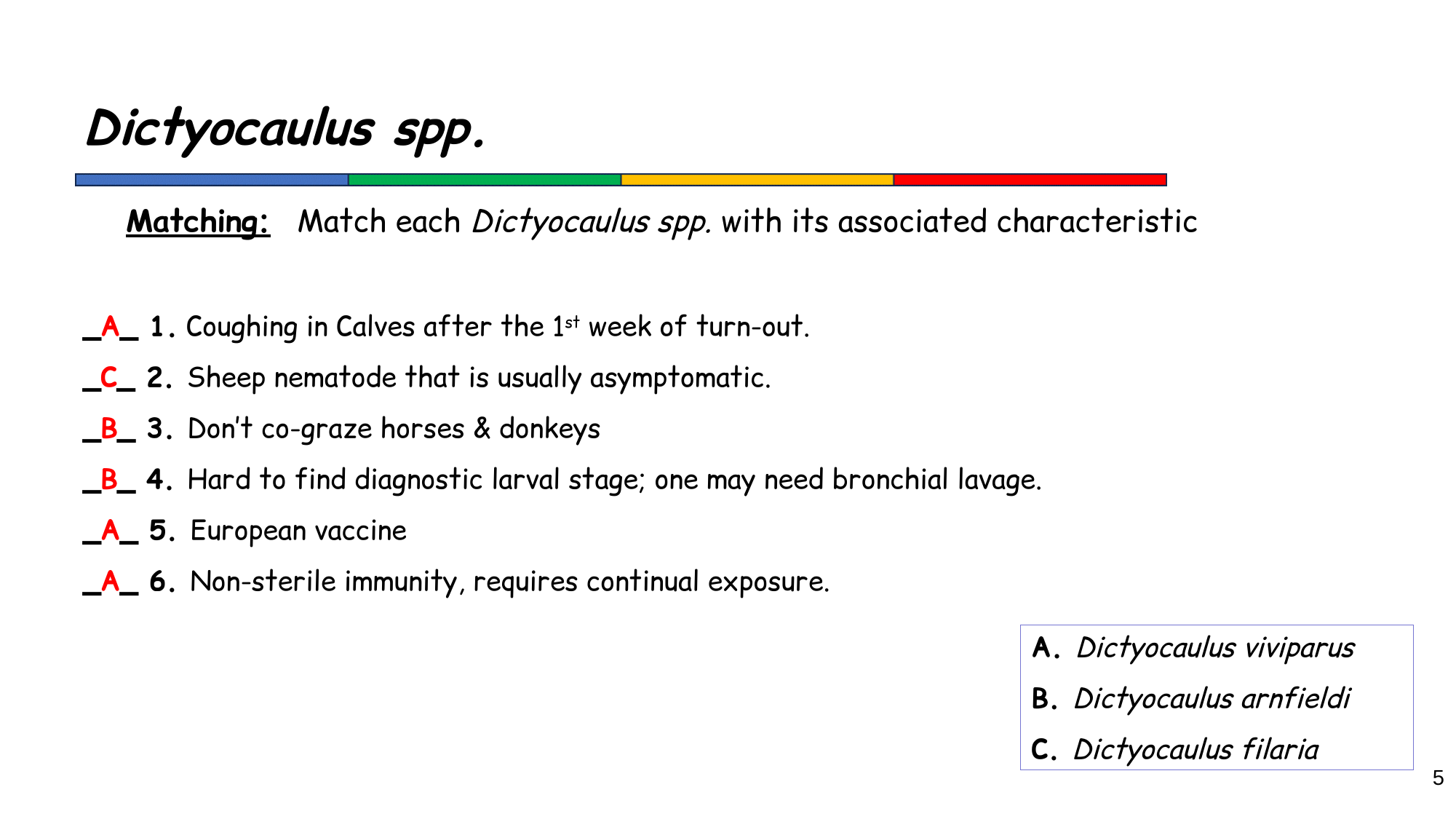

# Dictyocaulus spp.
Matching:  Match each Dictyocaulus spp. with its associated characteristic
_A_ 1. Coughing in Calves after the 1st week of turn-out.

_C_ 2. Sheep nematode that is usually asymptomatic.

_B_ 3. Don’t co-graze horses & donkeys

_B_ 4. Hard to find diagnostic larval stage; one may need bronchial lavage.

_A_ 5. European vaccine

_A_ 6. Non-sterile immunity, requires continual exposure.
A. Dictyocaulus viviparus

B. Dictyocaulus arnfieldi

C. Dictyocaulus filaria
5